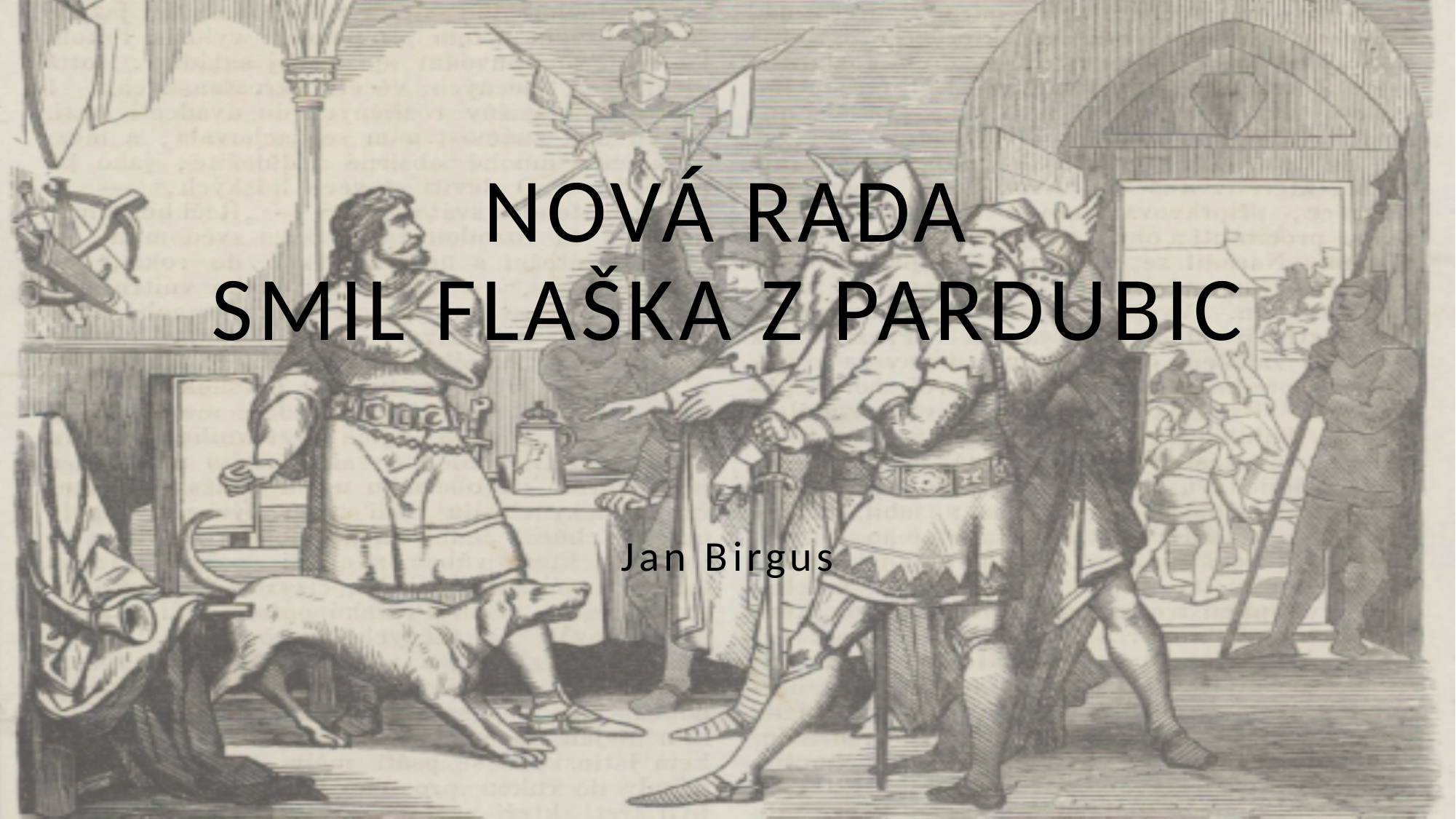

# NOVÁ RADA SMIL FLAŠKA Z PARDUBIC
Jan Birgus